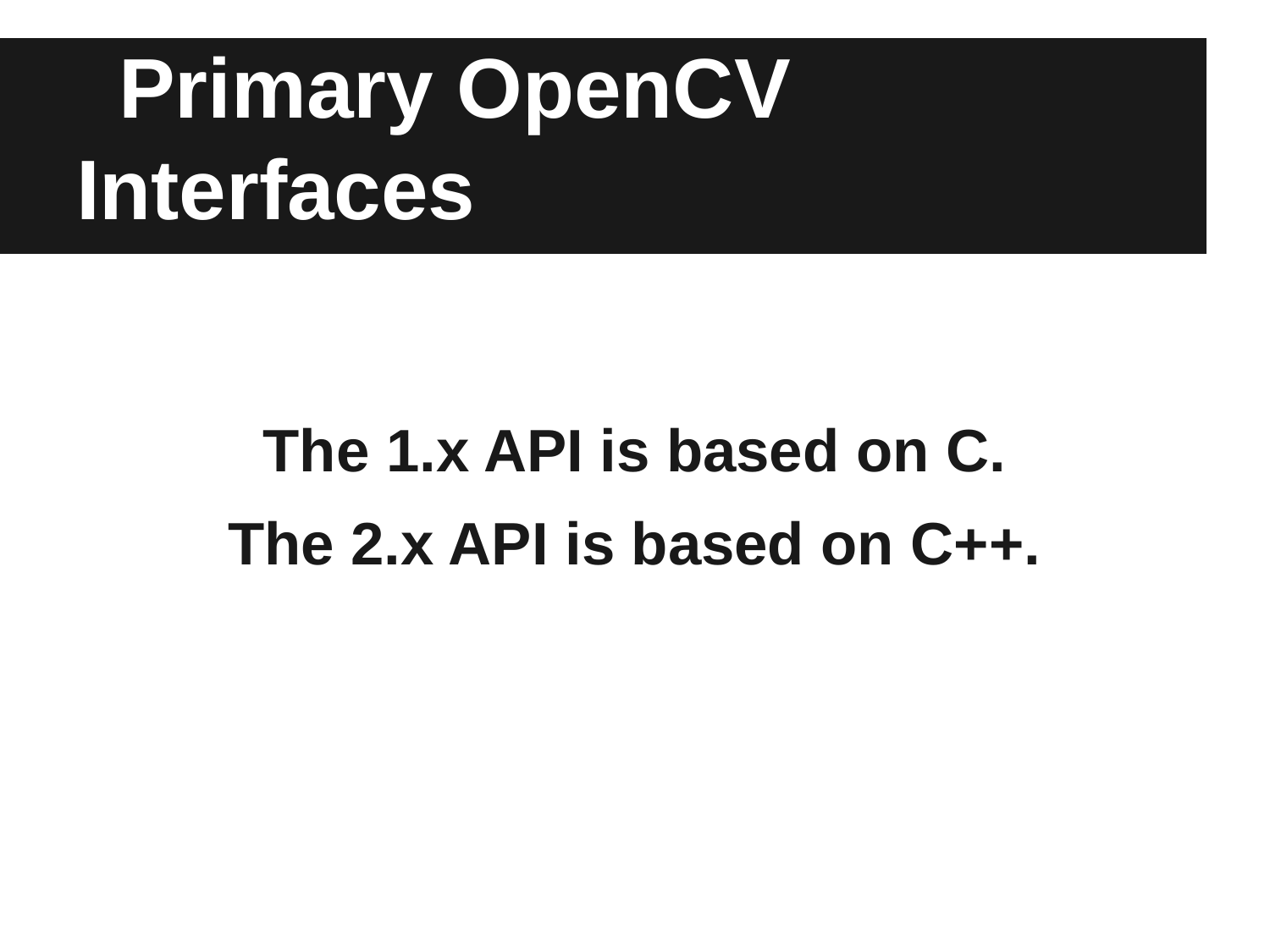

# Primary OpenCV Interfaces
The 1.x API is based on C.
The 2.x API is based on C++.